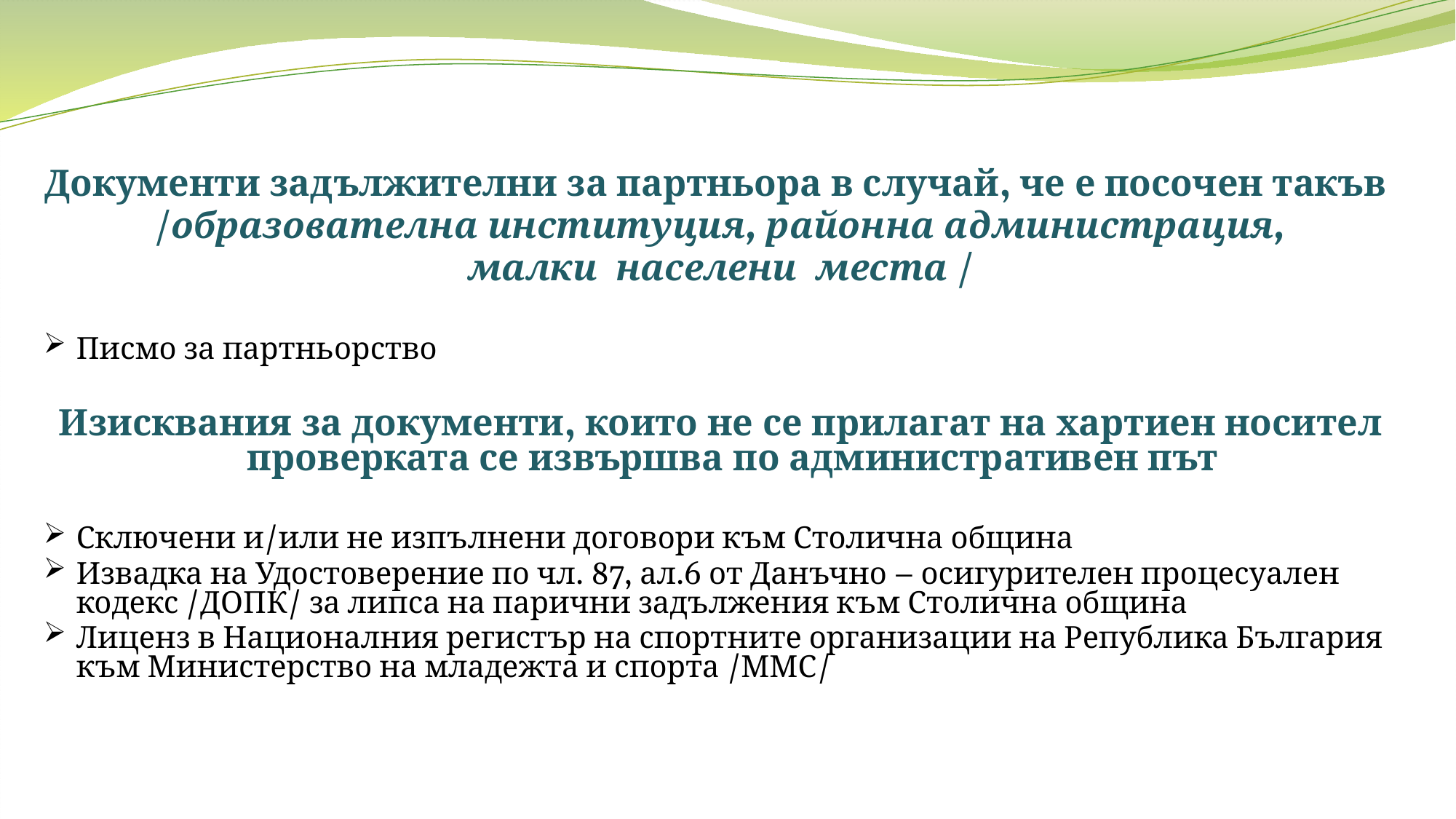

Документи задължителни за партньора в случай, че е посочен такъв
/образователна институция, районна администрация,
 малки  населени  места /

Писмо за партньорство

Изисквания за документи, които не се прилагат на хартиен носител проверката се извършва по административен път

Сключени и/или не изпълнени договори към Столична община
Извадка на Удостоверение по чл. 87, ал.6 от Данъчно – осигурителен процесуален кодекс /ДОПК/ за липса на парични задължения към Столична община
Лиценз в Националния регистър на спортните организации на Република България към Министерство на младежта и спорта /ММС/